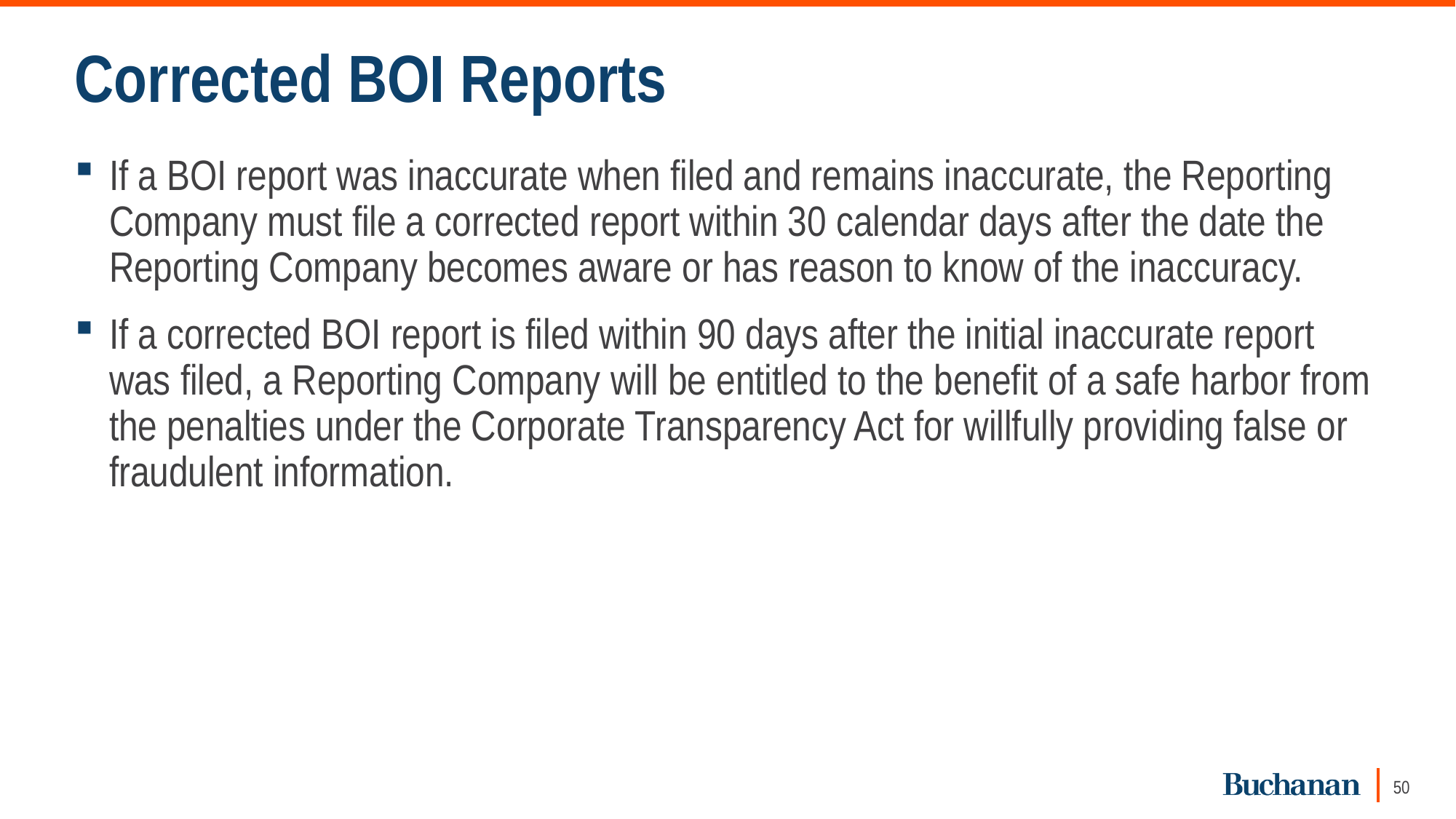

# Corrected BOI Reports
If a BOI report was inaccurate when filed and remains inaccurate, the Reporting Company must file a corrected report within 30 calendar days after the date the Reporting Company becomes aware or has reason to know of the inaccuracy.
If a corrected BOI report is filed within 90 days after the initial inaccurate report was filed, a Reporting Company will be entitled to the benefit of a safe harbor from the penalties under the Corporate Transparency Act for willfully providing false or fraudulent information.

50